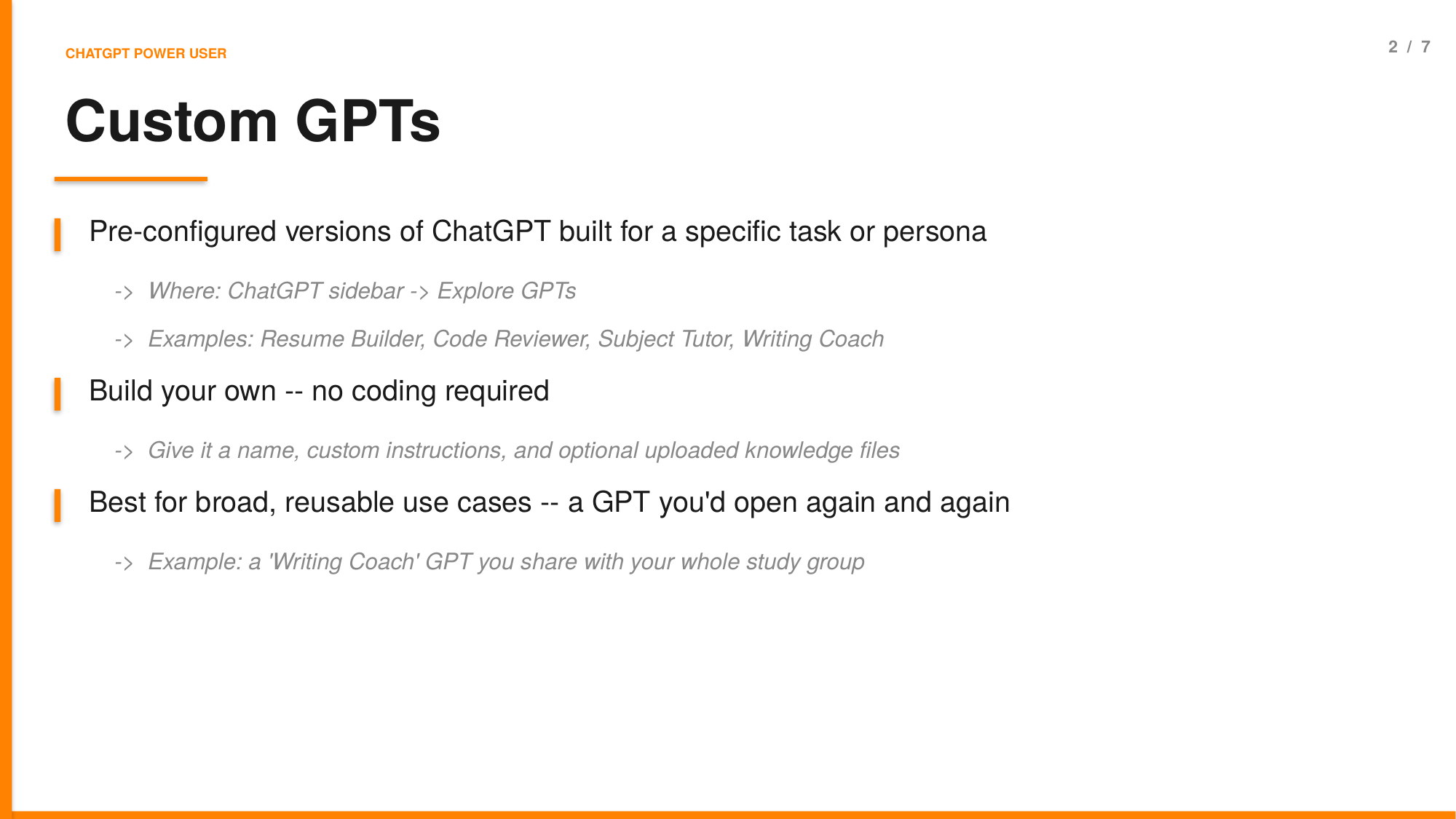

2  /  7
CHATGPT POWER USER
Custom GPTs

Pre-configured versions of ChatGPT built for a specific task or persona

->  Where: ChatGPT sidebar -> Explore GPTs
->  Examples: Resume Builder, Code Reviewer, Subject Tutor, Writing Coach
Build your own -- no coding required

->  Give it a name, custom instructions, and optional uploaded knowledge files
Best for broad, reusable use cases -- a GPT you'd open again and again

->  Example: a 'Writing Coach' GPT you share with your whole study group